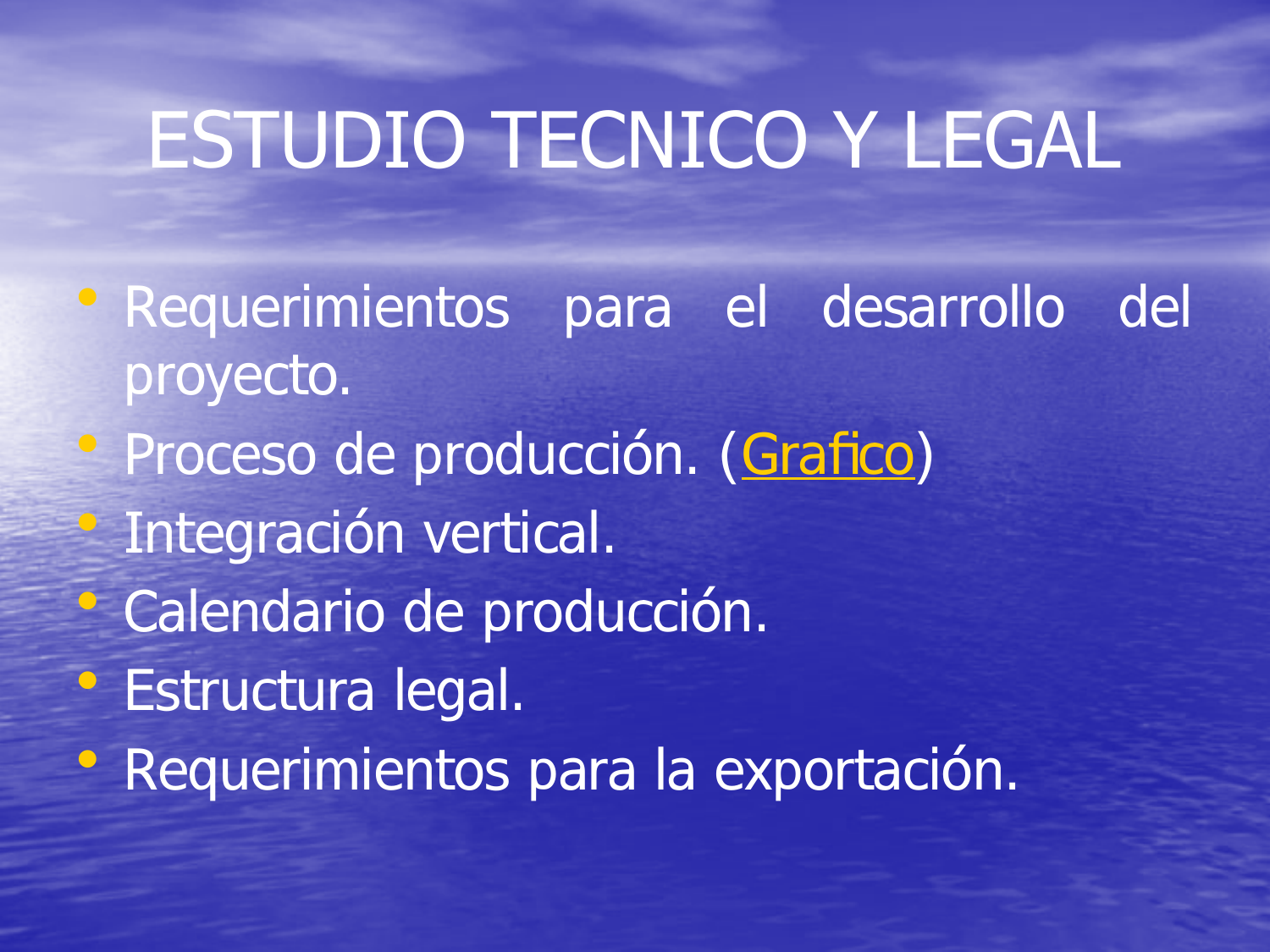

# ESTUDIO TECNICO Y LEGAL
Requerimientos para el desarrollo del proyecto.
Proceso de producción. (Grafico)
Integración vertical.
Calendario de producción.
Estructura legal.
Requerimientos para la exportación.